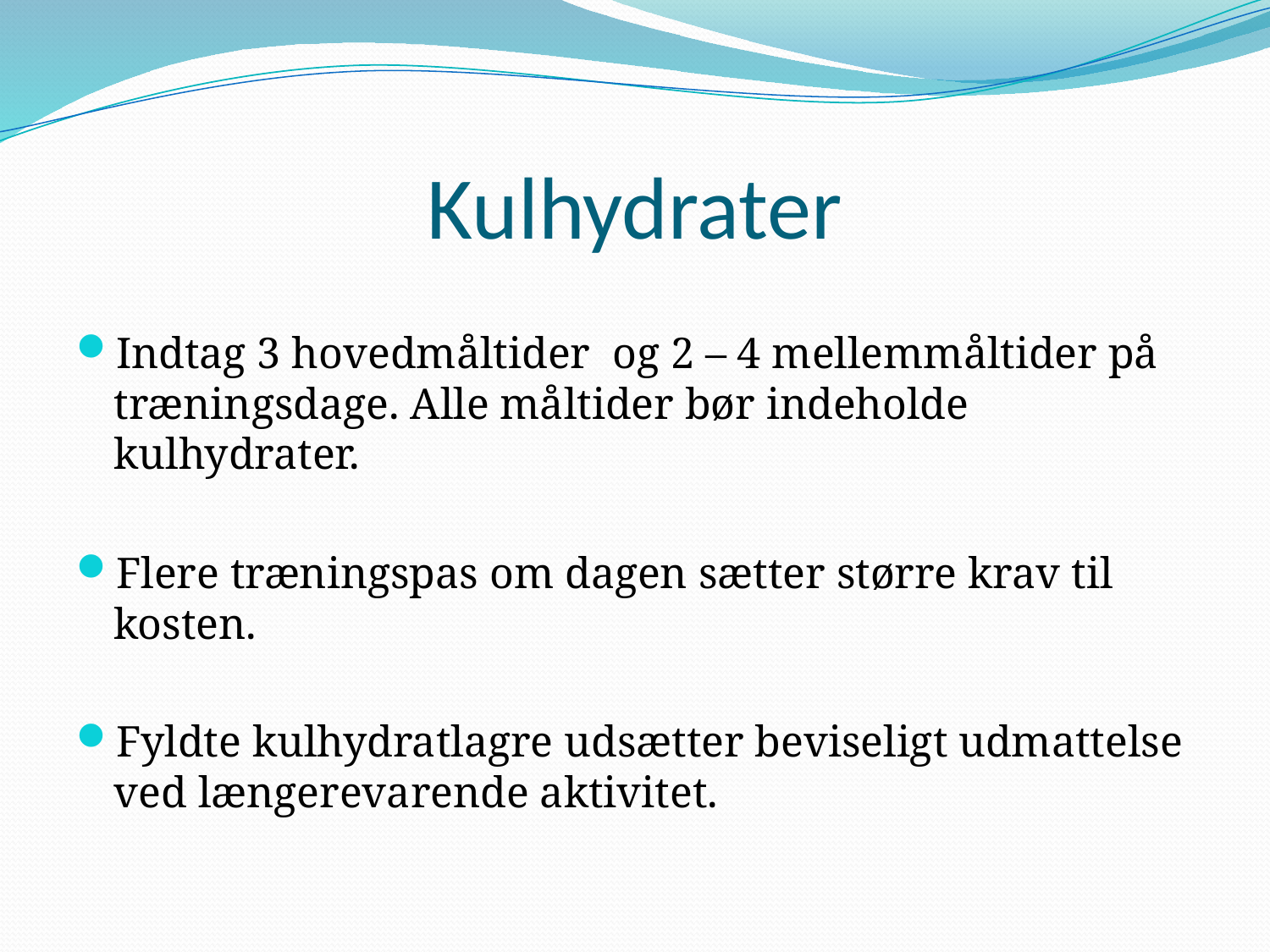

# Kulhydrater

Indtag 3 hovedmåltider  og 2 – 4 mellemmåltider på træningsdage. Alle måltider bør indeholde kulhydrater.

Flere træningspas om dagen sætter større krav til kosten.

Fyldte kulhydratlagre udsætter beviseligt udmattelse ved længerevarende aktivitet.